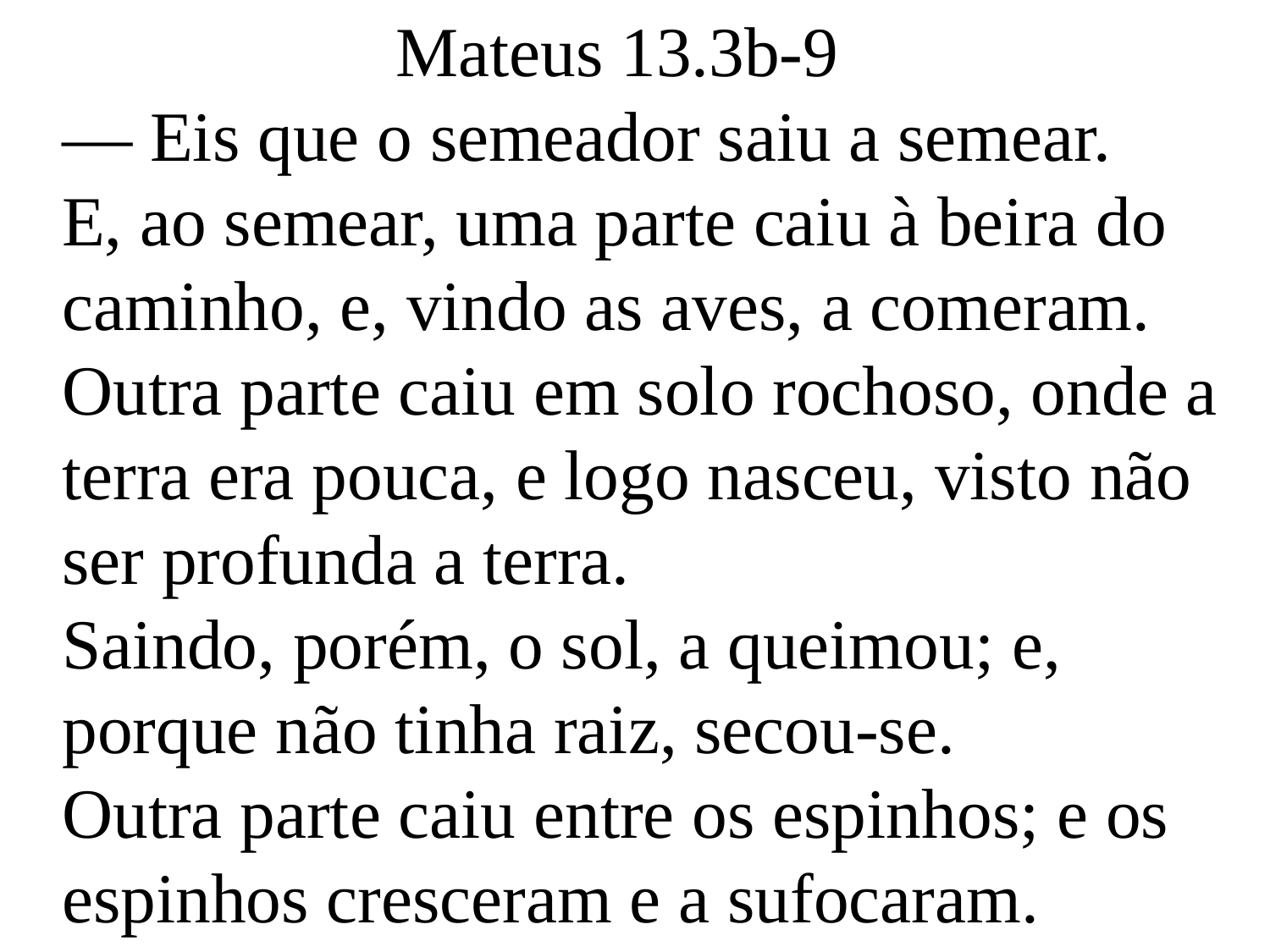

Mateus 13.3b-9
— Eis que o semeador saiu a semear.
E, ao semear, uma parte caiu à beira do caminho, e, vindo as aves, a comeram.
Outra parte caiu em solo rochoso, onde a terra era pouca, e logo nasceu, visto não ser profunda a terra.
Saindo, porém, o sol, a queimou; e, porque não tinha raiz, secou-se.
Outra parte caiu entre os espinhos; e os espinhos cresceram e a sufocaram.